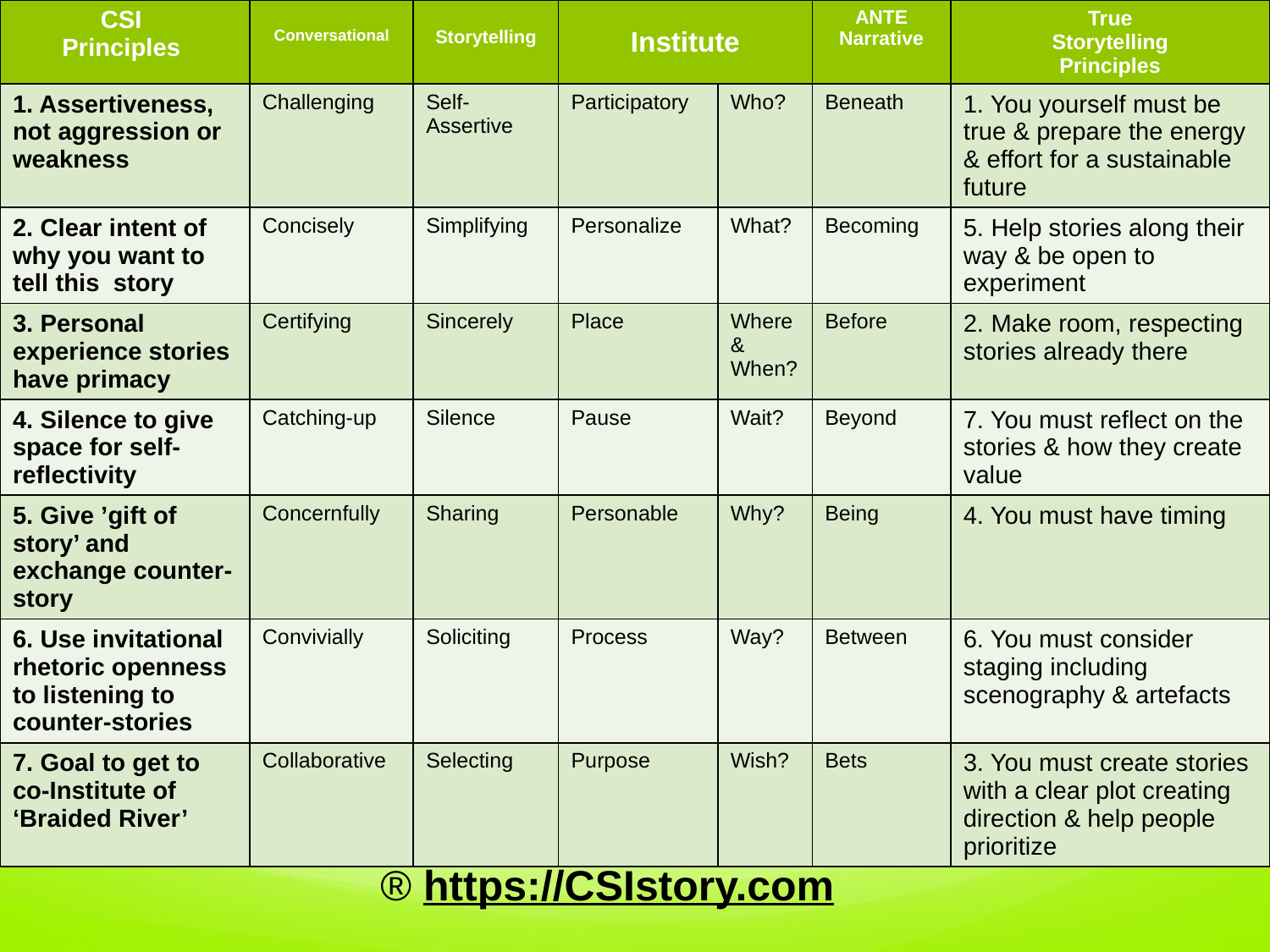

| CSI Principles | Conversational | Storytelling | Institute |  | ANTE Narrative | True Storytelling Principles |
| --- | --- | --- | --- | --- | --- | --- |
| 1. Assertiveness, not aggression or weakness | Challenging | Self-Assertive | Participatory | Who? | Beneath | 1. You yourself must be true & prepare the energy & effort for a sustainable future |
| 2. Clear intent of why you want to tell this story | Concisely | Simplifying | Personalize | What? | Becoming | 5. Help stories along their way & be open to experiment |
| 3. Personal experience stories have primacy | Certifying | Sincerely | Place | Where & When? | Before | 2. Make room, respecting stories already there |
| 4. Silence to give space for self-reflectivity | Catching-up | Silence | Pause | Wait? | Beyond | 7. You must reflect on the stories & how they create value |
| 5. Give ’gift of story’ and exchange counter-story | Concernfully | Sharing | Personable | Why? | Being | 4. You must have timing |
| 6. Use invitational rhetoric openness to listening to counter-stories | Convivially | Soliciting | Process | Way? | Between | 6. You must consider staging including scenography & artefacts |
| 7. Goal to get to co-Institute of ‘Braided River’ | Collaborative | Selecting | Purpose | Wish? | Bets | 3. You must create stories with a clear plot creating direction & help people prioritize |
® https://CSIstory.com
® https://csistory.com